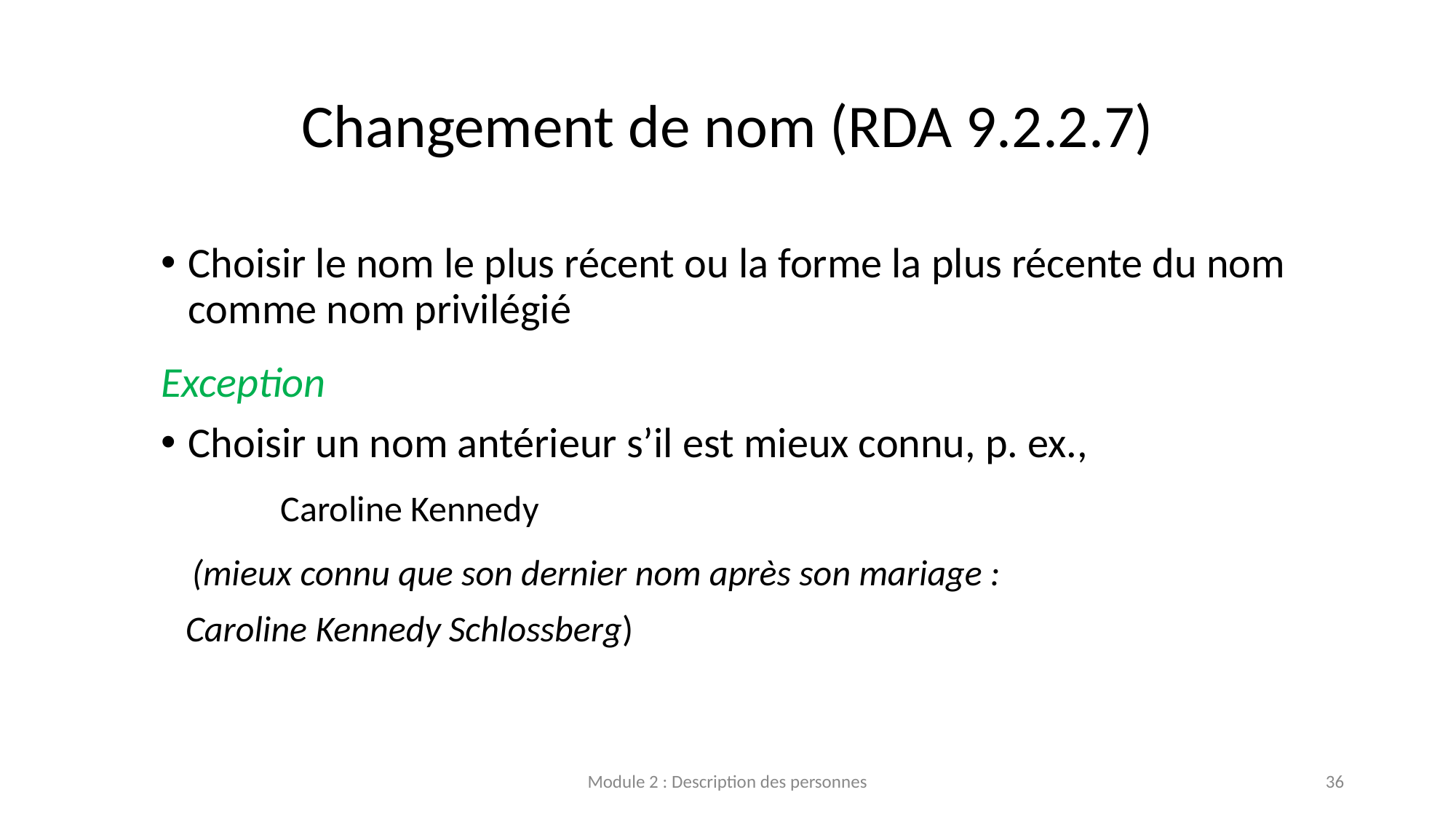

# Changement de nom (RDA 9.2.2.7)
Choisir le nom le plus récent ou la forme la plus récente du nom comme nom privilégié
Exception
Choisir un nom antérieur s’il est mieux connu, p. ex.,
	 Caroline Kennedy
   (mieux connu que son dernier nom après son mariage :
   Caroline Kennedy Schlossberg)

Module 2 : Description des personnes
36